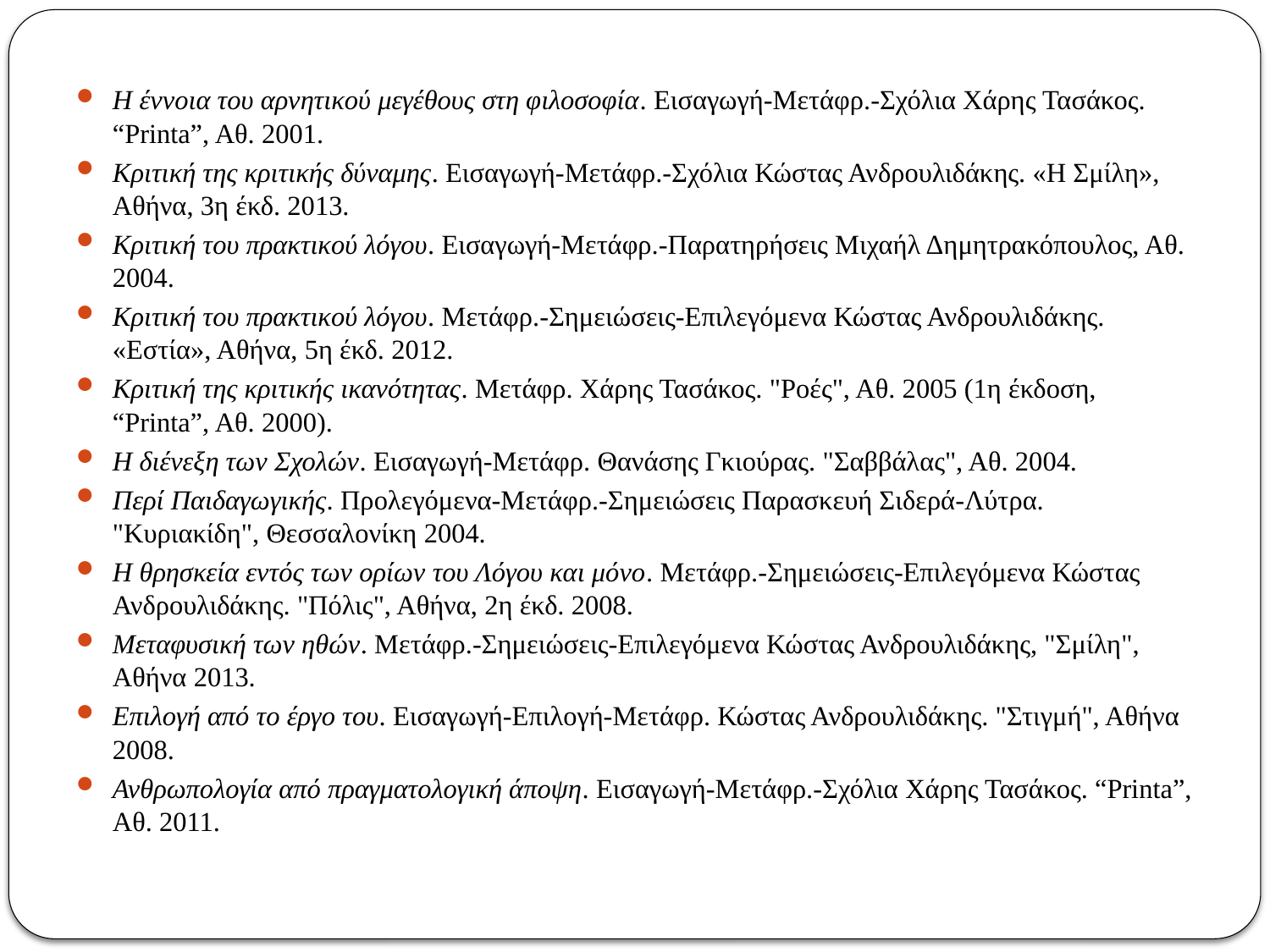

Η έννοια του αρνητικού μεγέθους στη φιλοσοφία. Εισαγωγή-Μετάφρ.-Σχόλια Χάρης Τασάκος. “Printa”, Αθ. 2001.
Κριτική της κριτικής δύναμης. Εισαγωγή-Μετάφρ.-Σχόλια Κώστας Ανδρουλιδάκης. «Η Σμίλη», Αθήνα, 3η έκδ. 2013.
Κριτική του πρακτικού λόγου. Εισαγωγή-Μετάφρ.-Παρατηρήσεις Μιχαήλ Δημητρακόπουλος, Αθ. 2004.
Κριτική του πρακτικού λόγου. Μετάφρ.-Σημειώσεις-Επιλεγόμενα Κώστας Ανδρουλιδάκης. «Εστία», Αθήνα, 5η έκδ. 2012.
Κριτική της κριτικής ικανότητας. Μετάφρ. Χάρης Τασάκος. "Ροές", Αθ. 2005 (1η έκδοση, “Printa”, Αθ. 2000).
Η διένεξη των Σχολών. Εισαγωγή-Μετάφρ. Θανάσης Γκιούρας. "Σαββάλας", Αθ. 2004.
Περί Παιδαγωγικής. Προλεγόμενα-Μετάφρ.-Σημειώσεις Παρασκευή Σιδερά-Λύτρα. "Κυριακίδη", Θεσσαλονίκη 2004.
Η θρησκεία εντός των ορίων του Λόγου και μόνο. Μετάφρ.-Σημειώσεις-Επιλεγόμενα Κώστας Ανδρουλιδάκης. "Πόλις", Αθήνα, 2η έκδ. 2008.
Μεταφυσική των ηθών. Μετάφρ.-Σημειώσεις-Επιλεγόμενα Κώστας Ανδρουλιδάκης, "Σμίλη", Αθήνα 2013.
Επιλογή από το έργο του. Εισαγωγή-Επιλογή-Μετάφρ. Κώστας Ανδρουλιδάκης. "Στιγμή", Αθήνα 2008.
Ανθρωπολογία από πραγματολογική άποψη. Εισαγωγή-Μετάφρ.-Σχόλια Χάρης Τασάκος. “Printa”, Αθ. 2011.